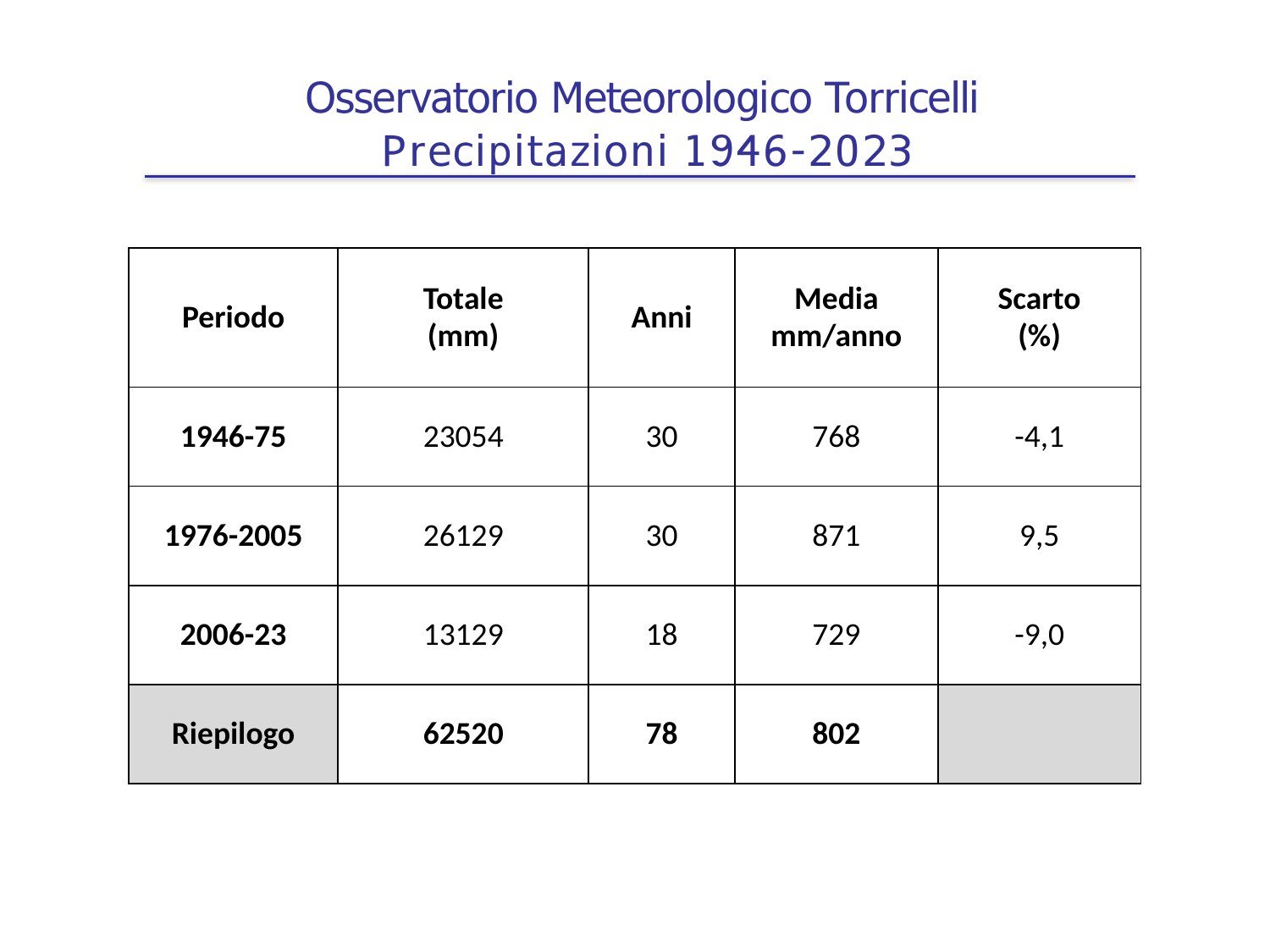

# Osservatorio Meteorologico Torricelli Precipitazioni 1946-2023
| Periodo | Totale (mm) | Anni | Media mm/anno | Scarto (%) |
| --- | --- | --- | --- | --- |
| 1946-75 | 23054 | 30 | 768 | -4,1 |
| 1976-2005 | 26129 | 30 | 871 | 9,5 |
| 2006-23 | 13129 | 18 | 729 | -9,0 |
| Riepilogo | 62520 | 78 | 802 |  |